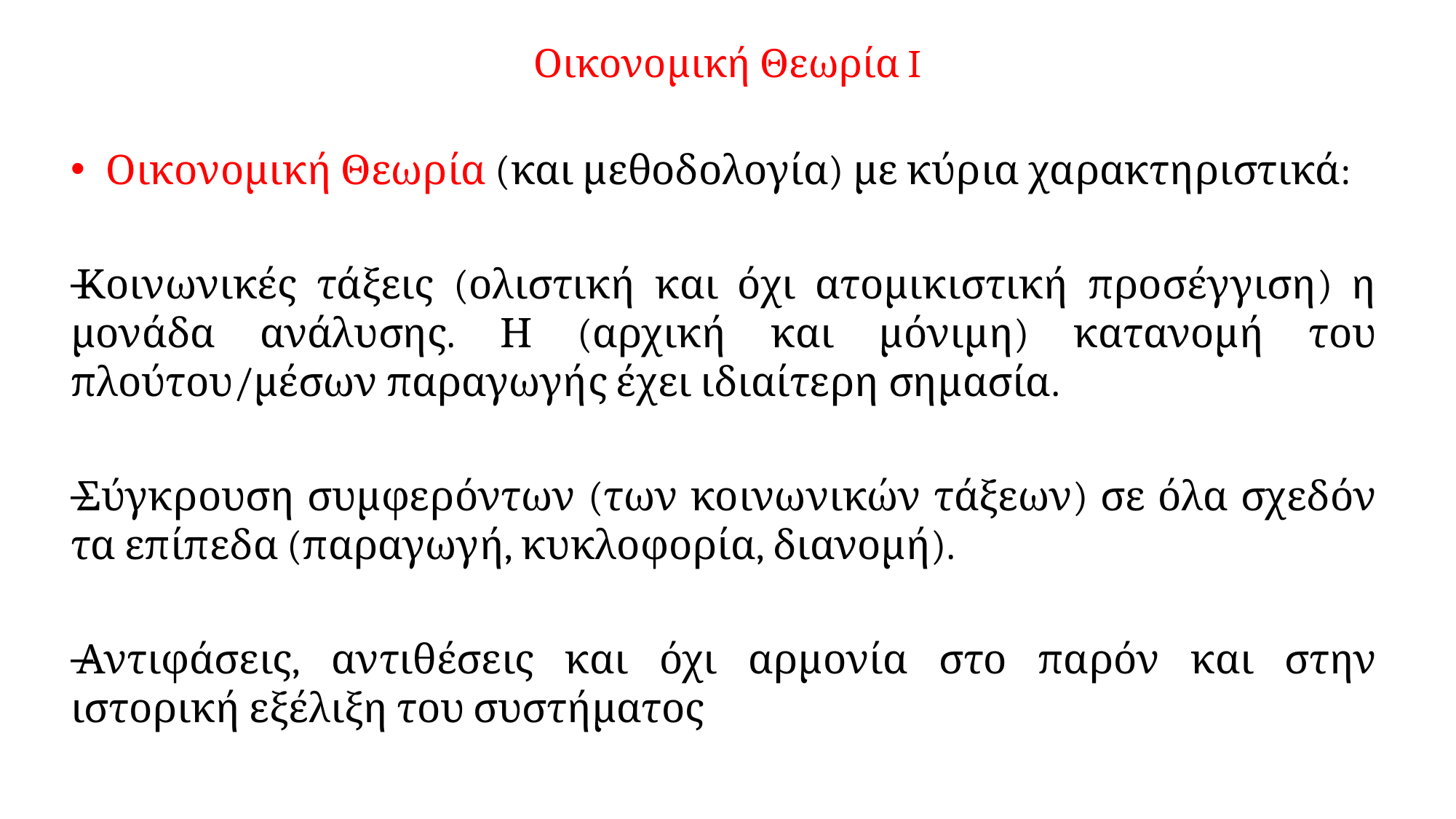

# Οικονομική Θεωρία I
Οικονομική Θεωρία (και μεθοδολογία) με κύρια χαρακτηριστικά:

Κοινωνικές τάξεις (ολιστική και όχι ατομικιστική προσέγγιση) η μονάδα ανάλυσης. Η (αρχική και μόνιμη) κατανομή του πλούτου/μέσων παραγωγής έχει ιδιαίτερη σημασία.

Σύγκρουση συμφερόντων (των κοινωνικών τάξεων) σε όλα σχεδόν τα επίπεδα (παραγωγή, κυκλοφορία, διανομή).

Αντιφάσεις, αντιθέσεις και όχι αρμονία στο παρόν και στην ιστορική εξέλιξη του συστήματος